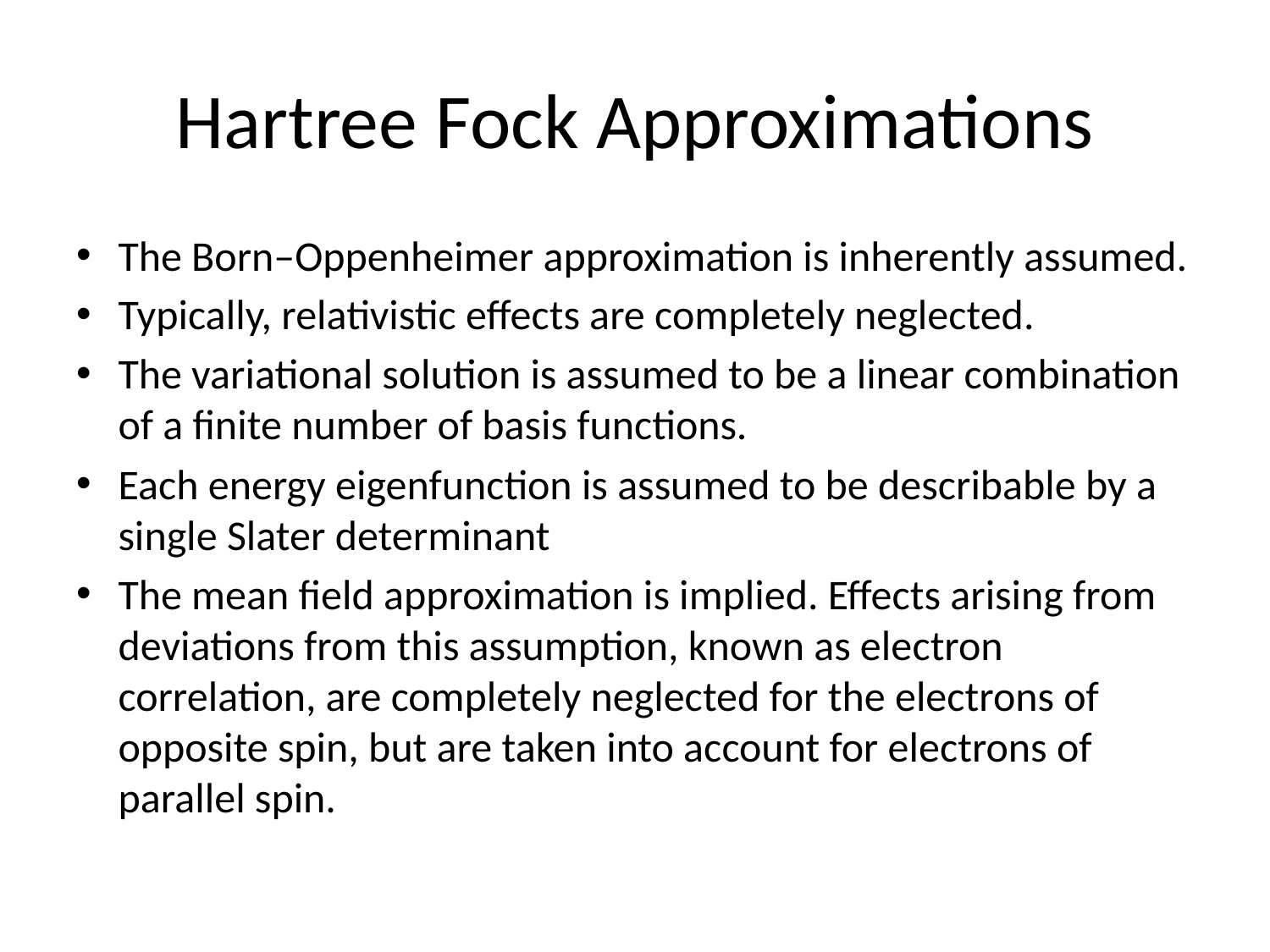

# Hartree Fock Approximations
The Born–Oppenheimer approximation is inherently assumed.
Typically, relativistic effects are completely neglected.
The variational solution is assumed to be a linear combination of a finite number of basis functions.
Each energy eigenfunction is assumed to be describable by a single Slater determinant
The mean field approximation is implied. Effects arising from deviations from this assumption, known as electron correlation, are completely neglected for the electrons of opposite spin, but are taken into account for electrons of parallel spin.